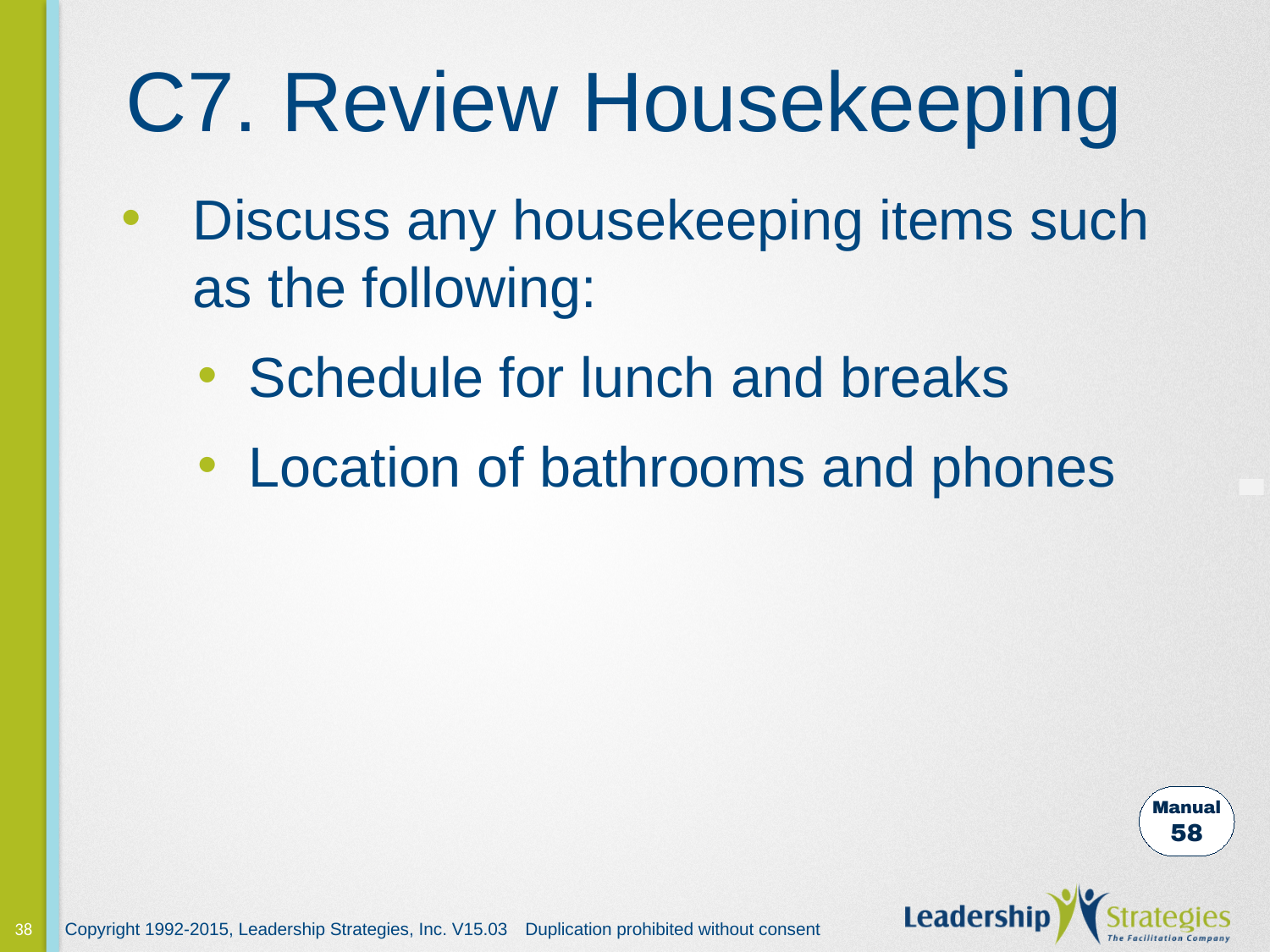

# C7. Review Housekeeping
Discuss any housekeeping items such as the following:
Schedule for lunch and breaks
Location of bathrooms and phones

-
Manual
58
38